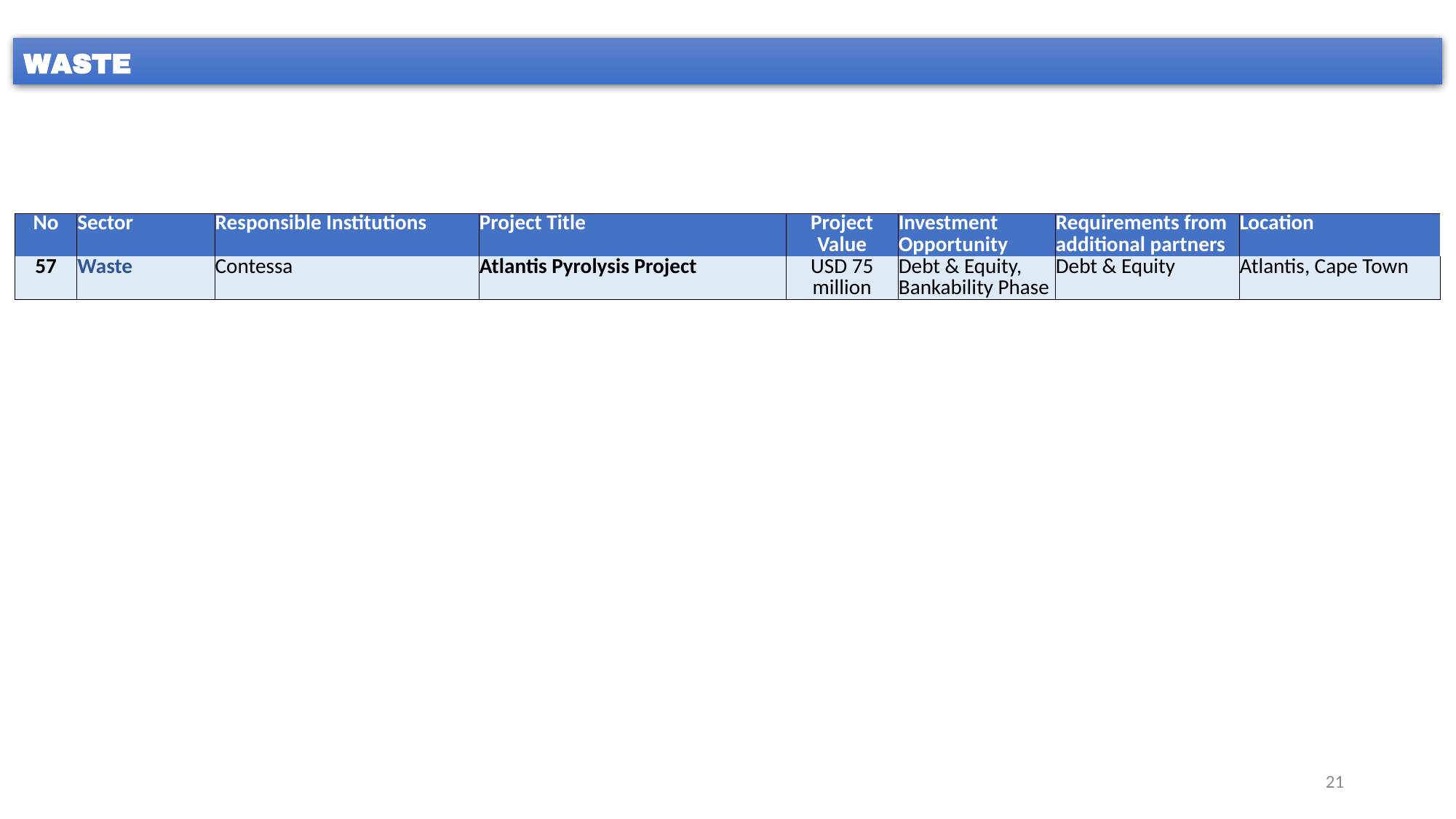

WASTE
| No | Sector | Responsible Institutions | Project Title | Project Value | Investment Opportunity | Requirements from additional partners | Location |
| --- | --- | --- | --- | --- | --- | --- | --- |
| 57 | Waste | Contessa | Atlantis Pyrolysis Project | USD 75 million | Debt & Equity, Bankability Phase | Debt & Equity | Atlantis, Cape Town |
21